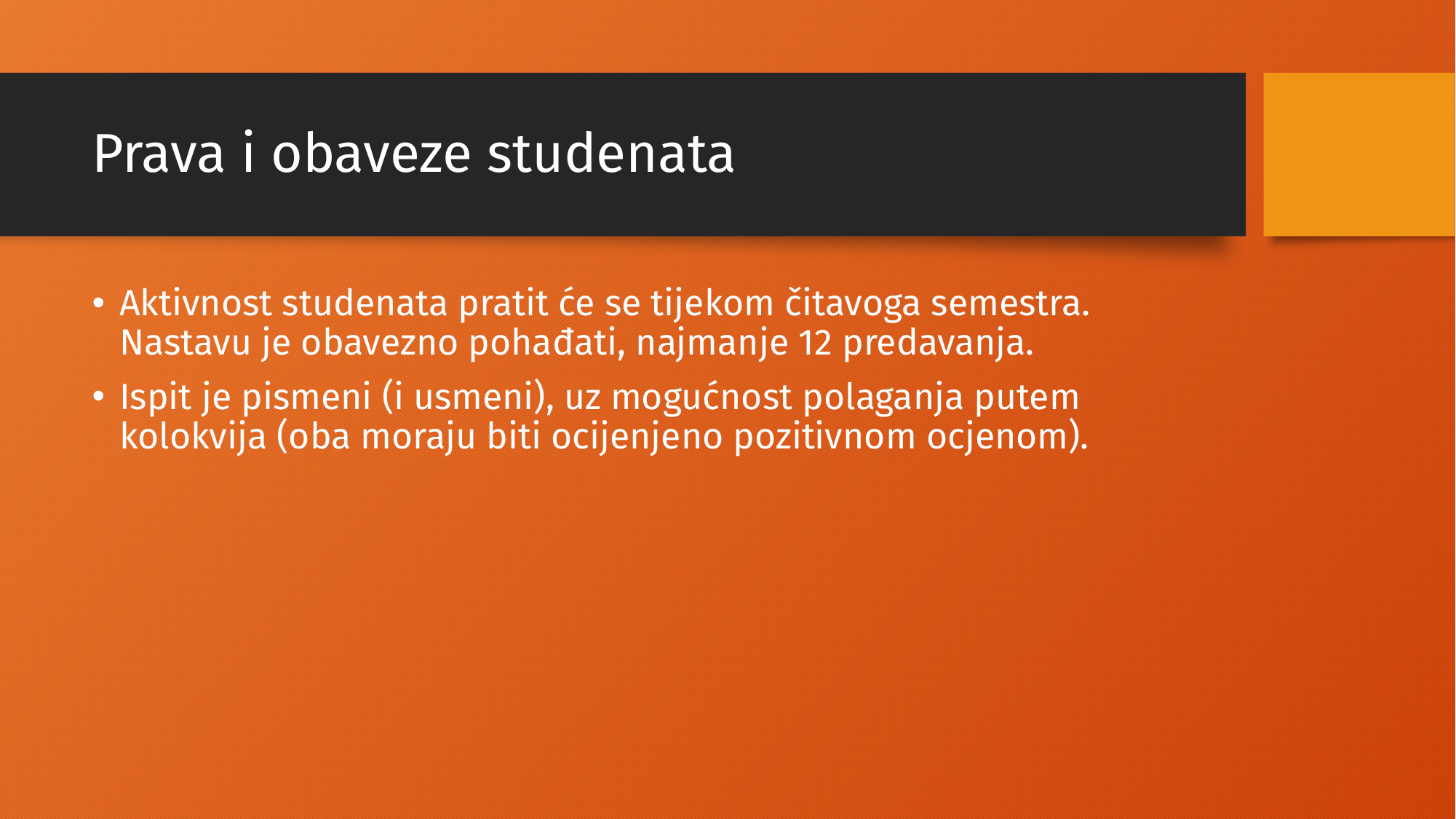

# Prava i obaveze studenata
Aktivnost studenata pratit će se tijekom čitavoga semestra. Nastavu je obavezno pohađati, najmanje 12 predavanja.
Ispit je pismeni (i usmeni), uz mogućnost polaganja putem kolokvija (oba moraju biti ocijenjeno pozitivnom ocjenom).